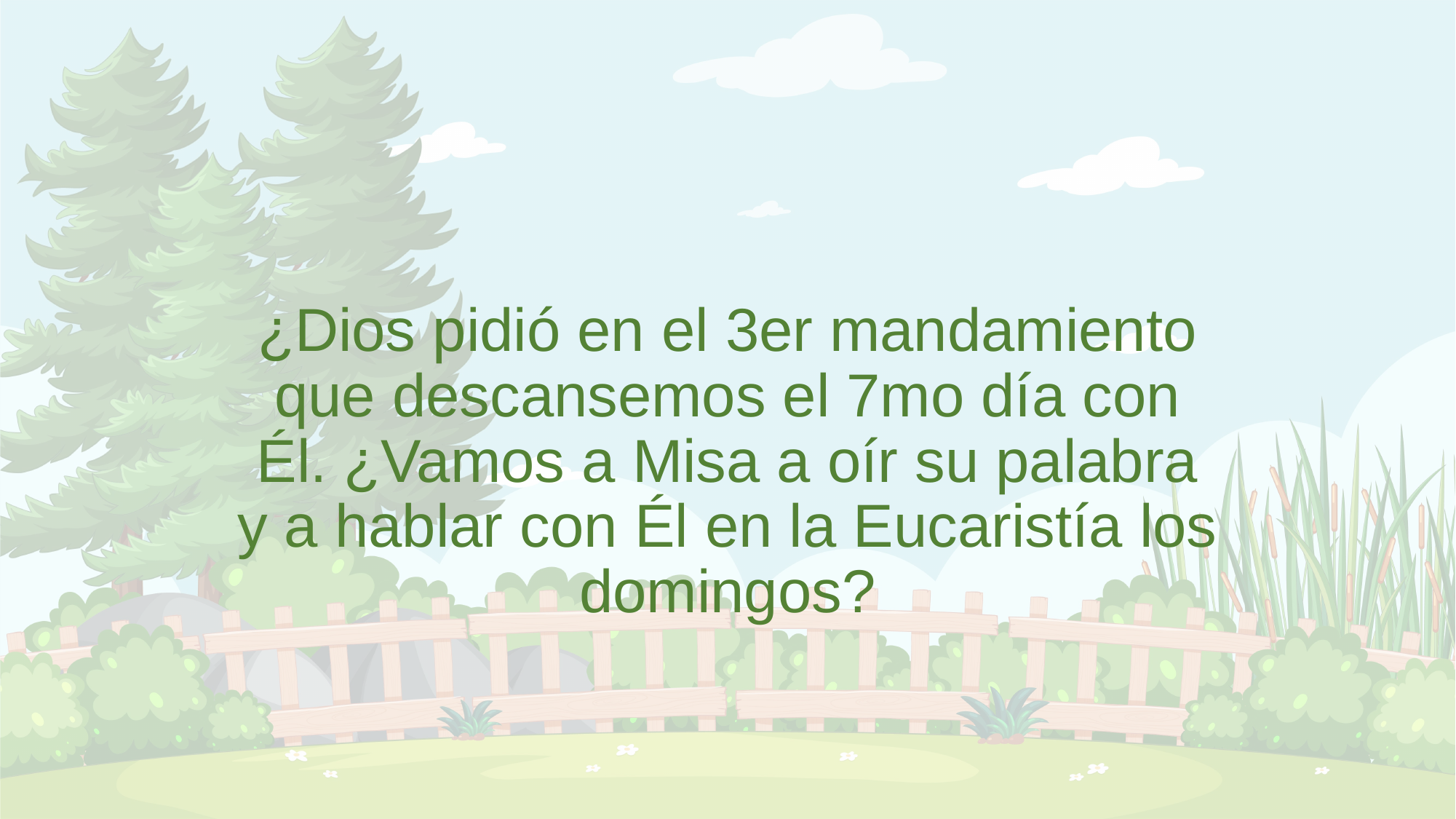

# ¿Dios pidió en el 3er mandamiento que descansemos el 7mo día con Él. ¿Vamos a Misa a oír su palabra y a hablar con Él en la Eucaristía los domingos?